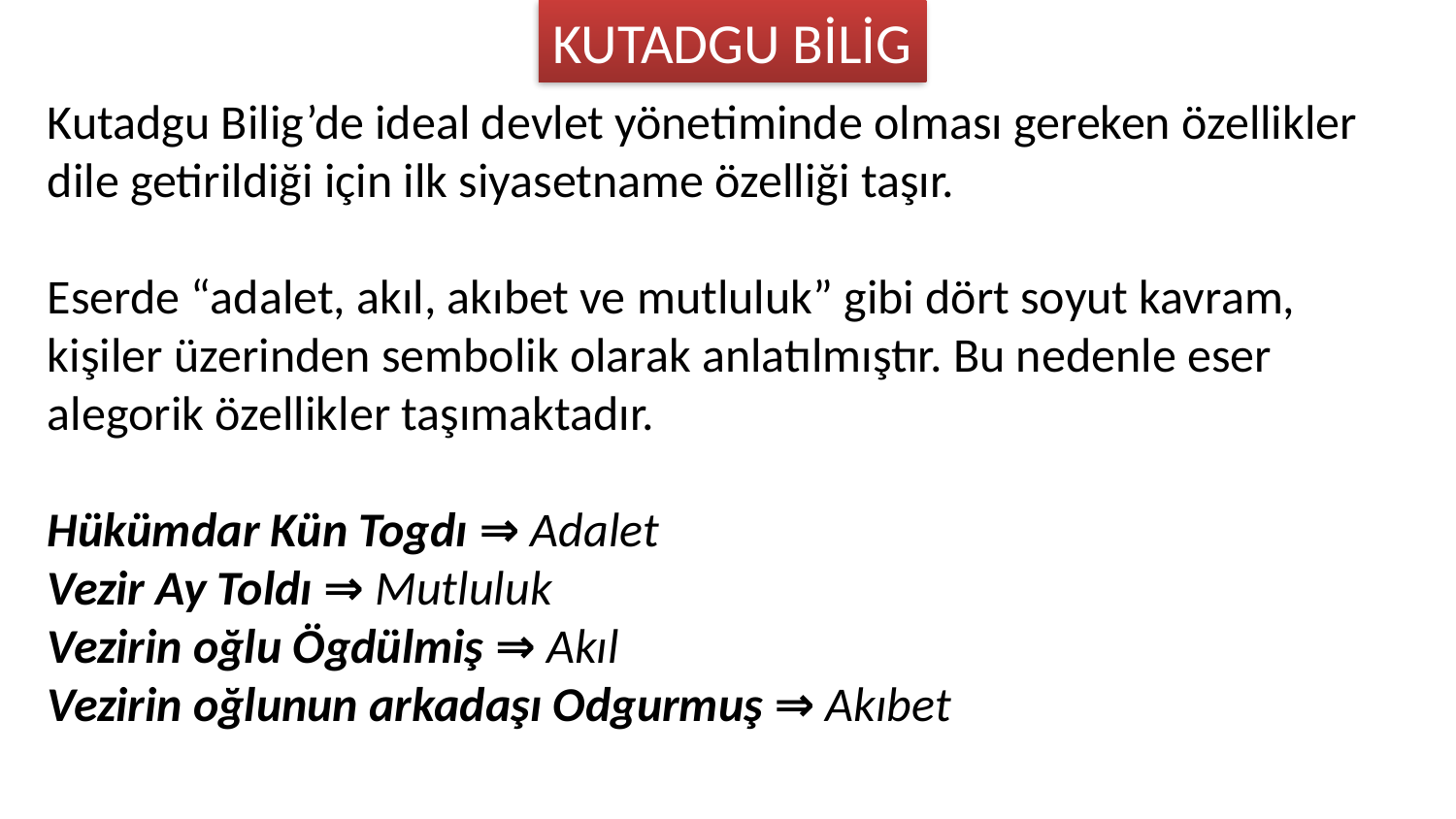

KUTADGU BİLİG
Kutadgu Bilig’de ideal devlet yönetiminde olması gereken özellikler dile getirildiği için ilk siyasetname özelliği taşır.

Eserde “adalet, akıl, akıbet ve mutluluk” gibi dört soyut kavram, kişiler üzerinden sembolik olarak anlatılmıştır. Bu nedenle eser alegorik özellikler taşımaktadır.

Hükümdar Kün Togdı ⇒ Adalet
Vezir Ay Toldı ⇒ Mutluluk
Vezirin oğlu Ögdülmiş ⇒ Akıl
Vezirin oğlunun arkadaşı Odgurmuş ⇒ Akıbet